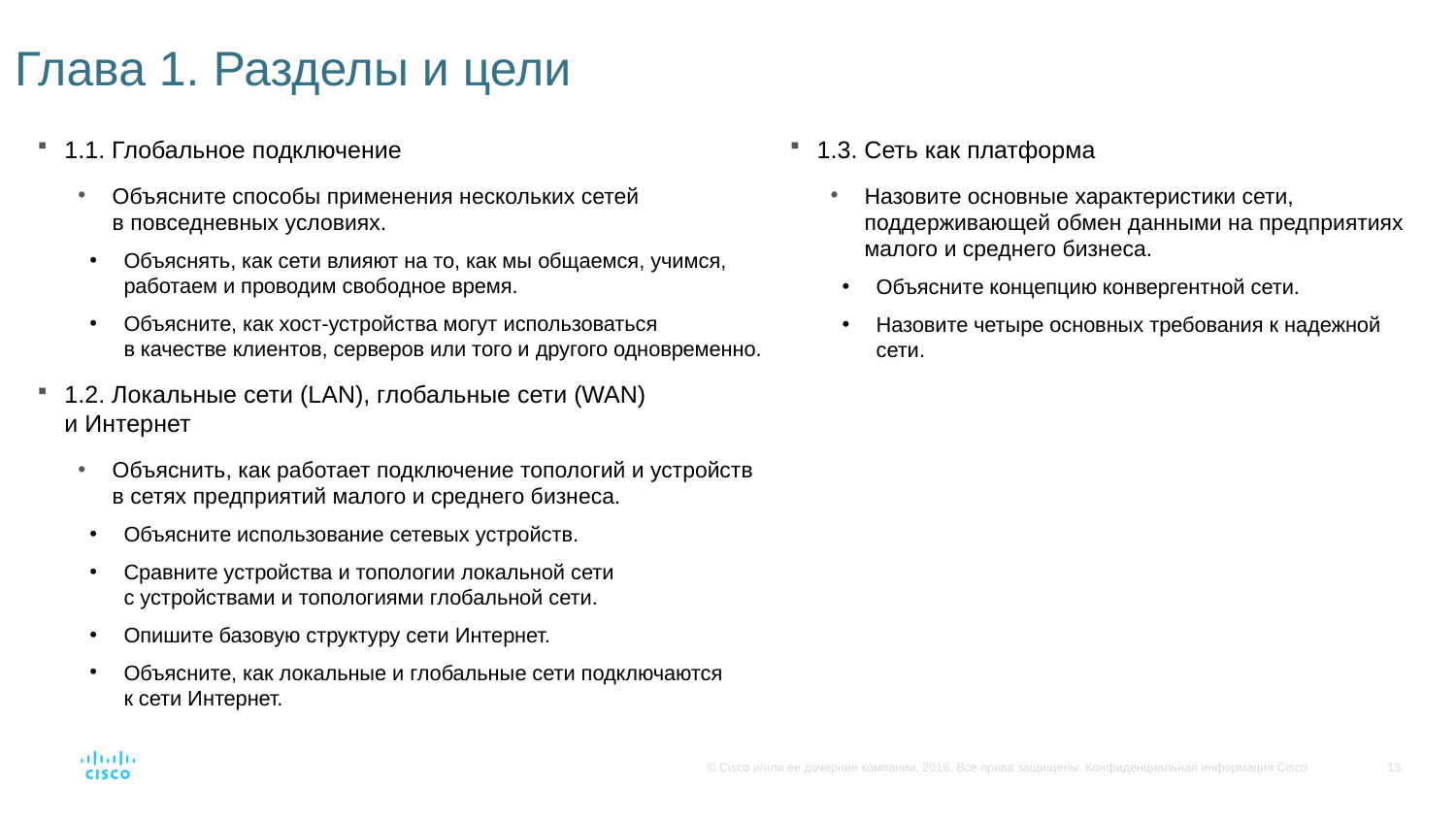

# Глава 1. Разделы и цели
1.1. Глобальное подключение
Объясните способы применения нескольких сетей в повседневных условиях.
Объяснять, как сети влияют на то, как мы общаемся, учимся, работаем и проводим свободное время.
Объясните, как хост-устройства могут использоваться в качестве клиентов, серверов или того и другого одновременно.
1.2. Локальные сети (LAN), глобальные сети (WAN) и Интернет
Объяснить, как работает подключение топологий и устройств в сетях предприятий малого и среднего бизнеса.
Объясните использование сетевых устройств.
Сравните устройства и топологии локальной сети с устройствами и топологиями глобальной сети.
Опишите базовую структуру сети Интернет.
Объясните, как локальные и глобальные сети подключаются к сети Интернет.

1.3. Сеть как платформа
Назовите основные характеристики сети, поддерживающей обмен данными на предприятиях малого и среднего бизнеса.
Объясните концепцию конвергентной сети.
Назовите четыре основных требования к надежной сети.